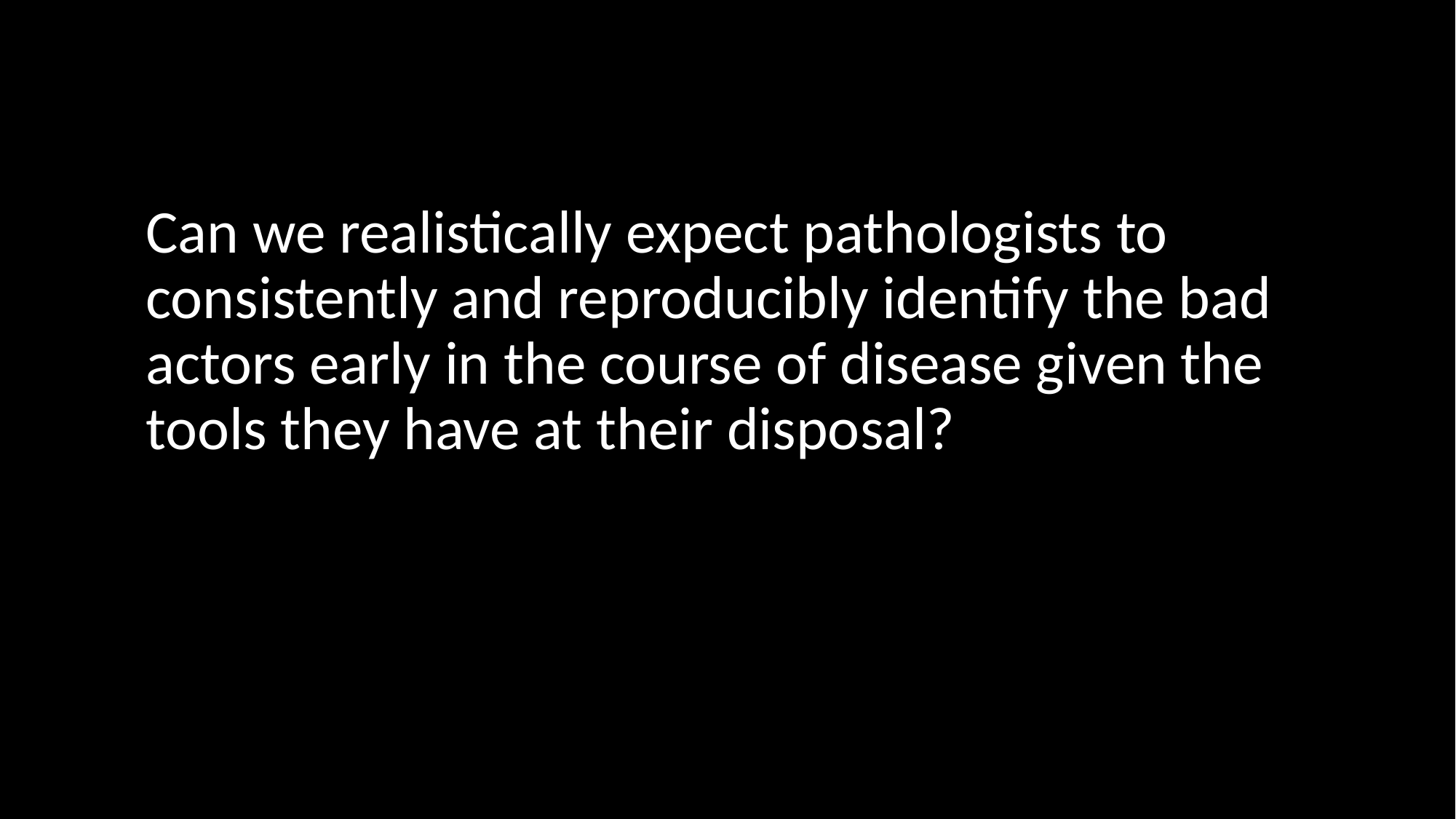

Can we realistically expect pathologists to consistently and reproducibly identify the bad actors early in the course of disease given the tools they have at their disposal?